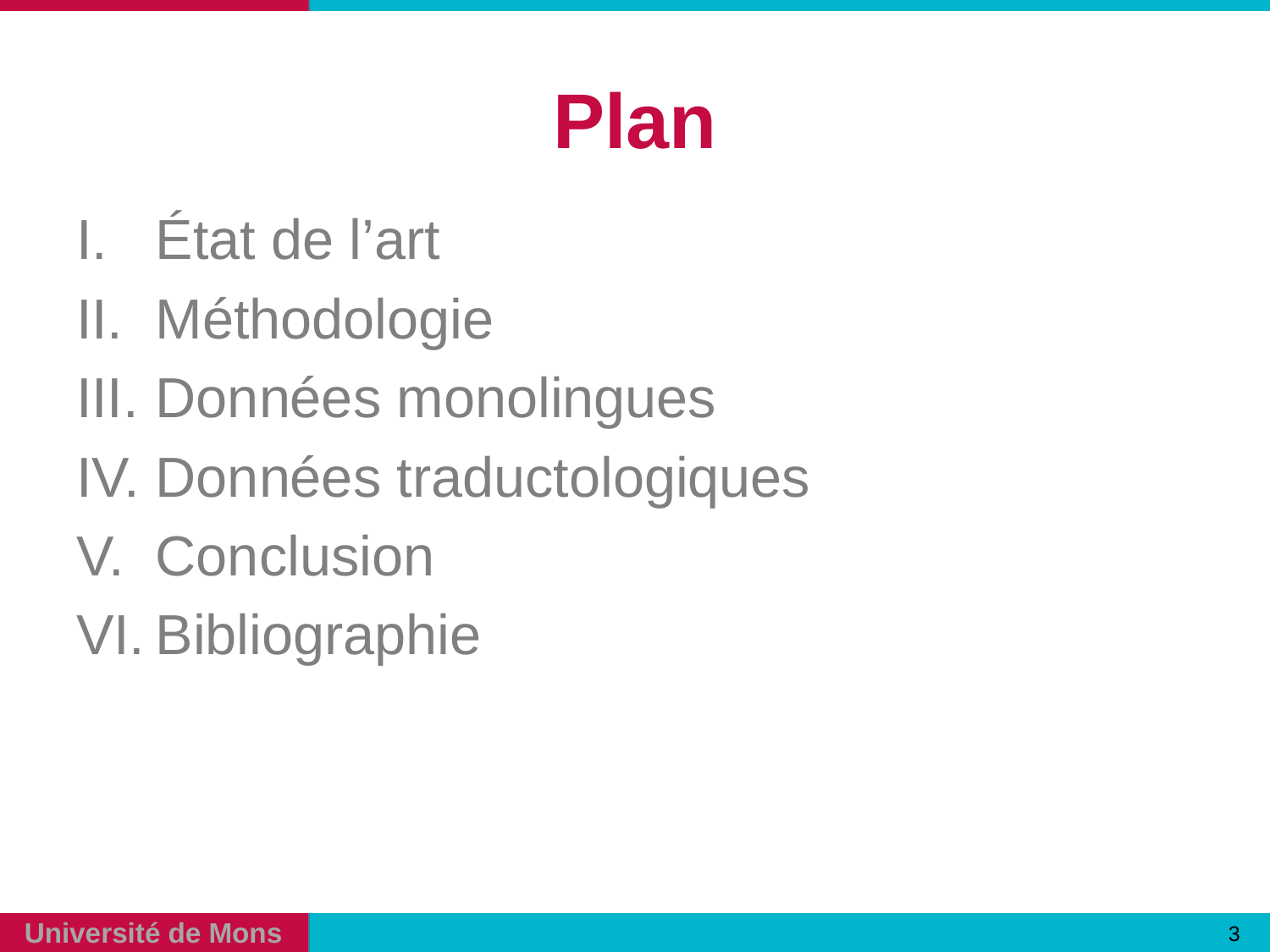

# Plan
État de l’art
Méthodologie
Données monolingues
Données traductologiques
Conclusion
Bibliographie

3